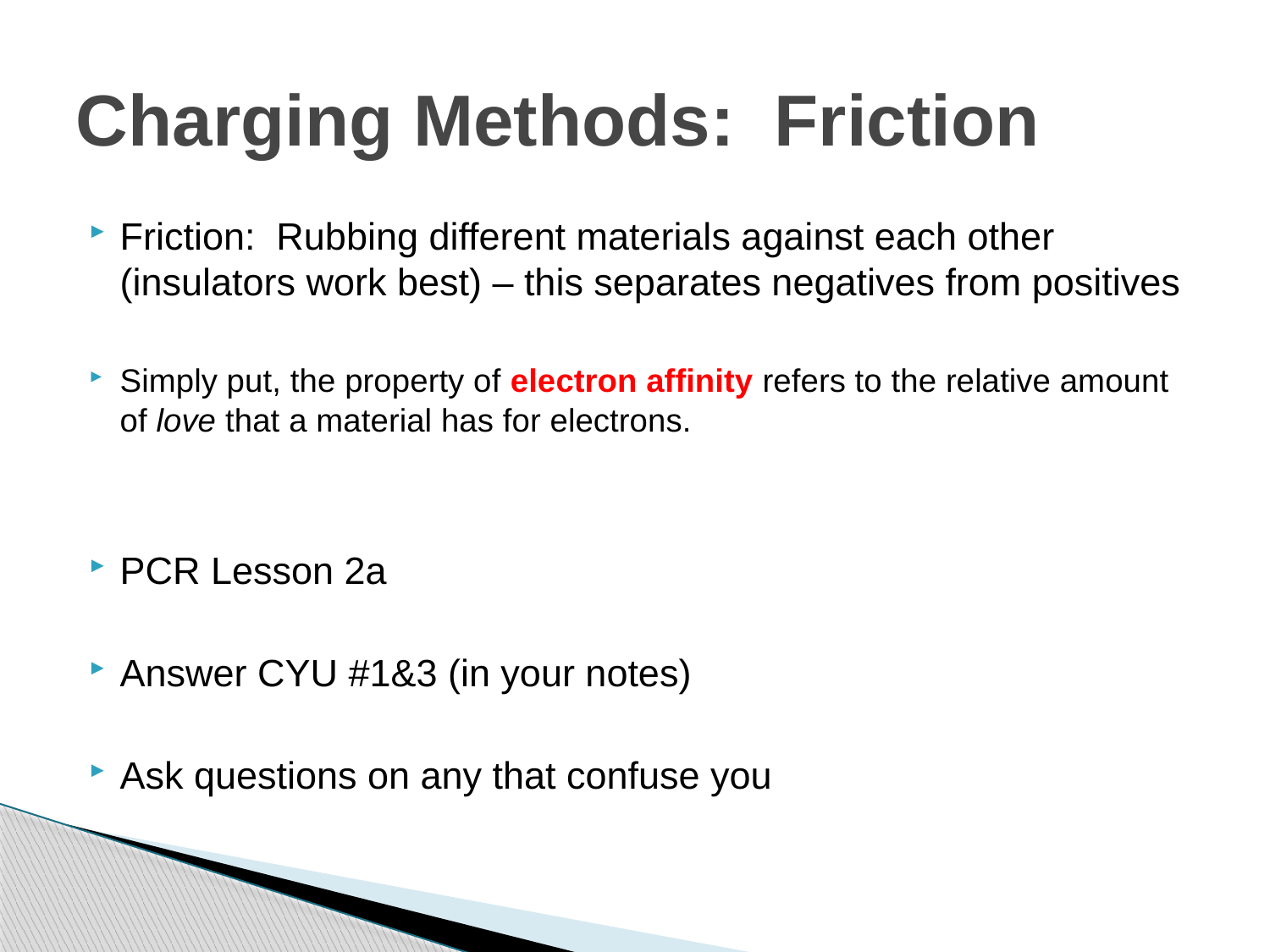

# Charging Methods:  Friction
Friction:  Rubbing different materials against each other (insulators work best) – this separates negatives from positives

Simply put, the property of electron affinity refers to the relative amount of love that a material has for electrons.

PCR Lesson 2a

Answer CYU #1&3 (in your notes)

Ask questions on any that confuse you